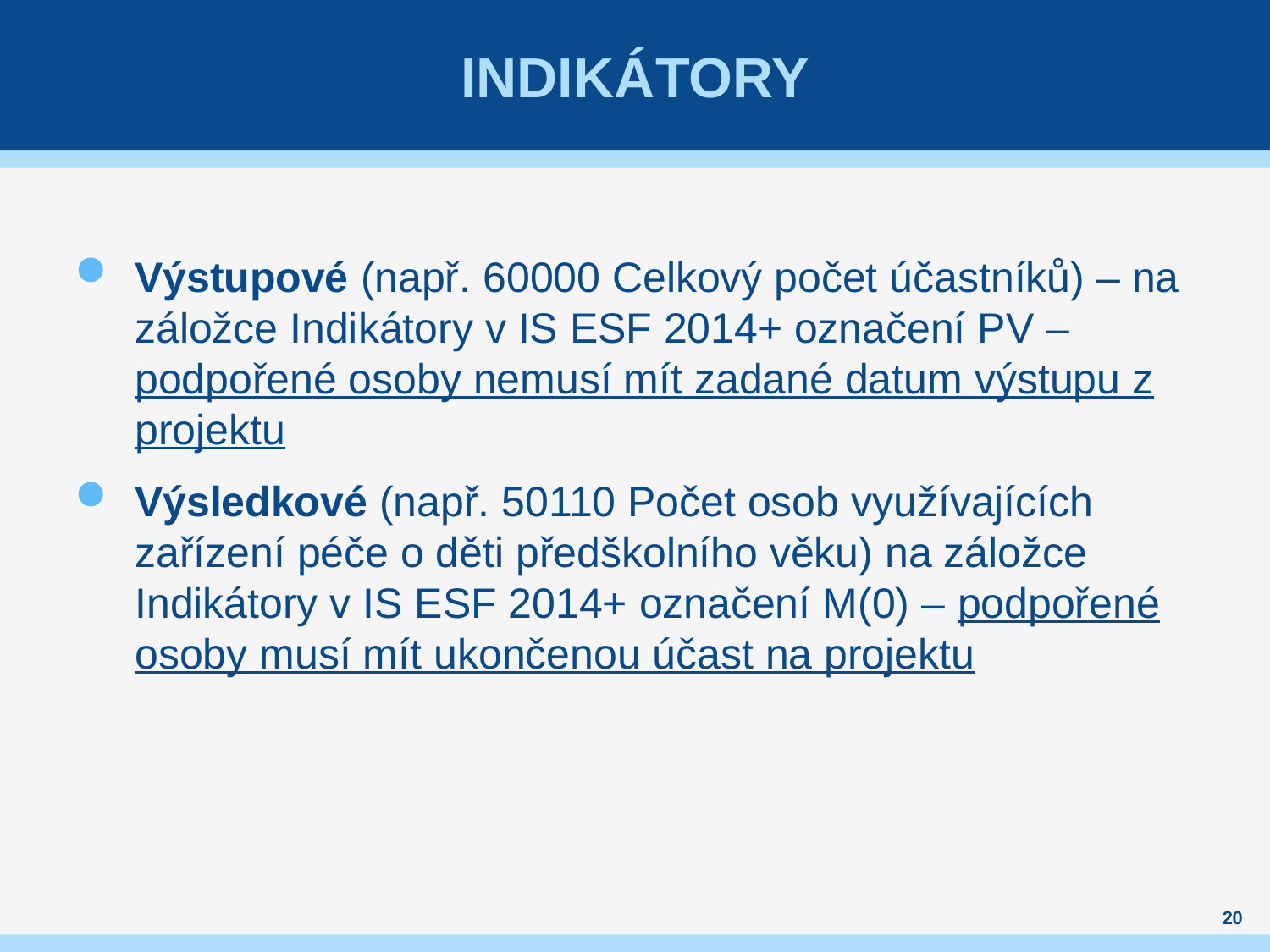

# Indikátory
Výstupové (např. 60000 Celkový počet účastníků) – na záložce Indikátory v IS ESF 2014+ označení PV – podpořené osoby nemusí mít zadané datum výstupu z projektu
Výsledkové (např. 50110 Počet osob využívajících zařízení péče o děti předškolního věku) na záložce Indikátory v IS ESF 2014+ označení M(0) – podpořené osoby musí mít ukončenou účast na projektu

20